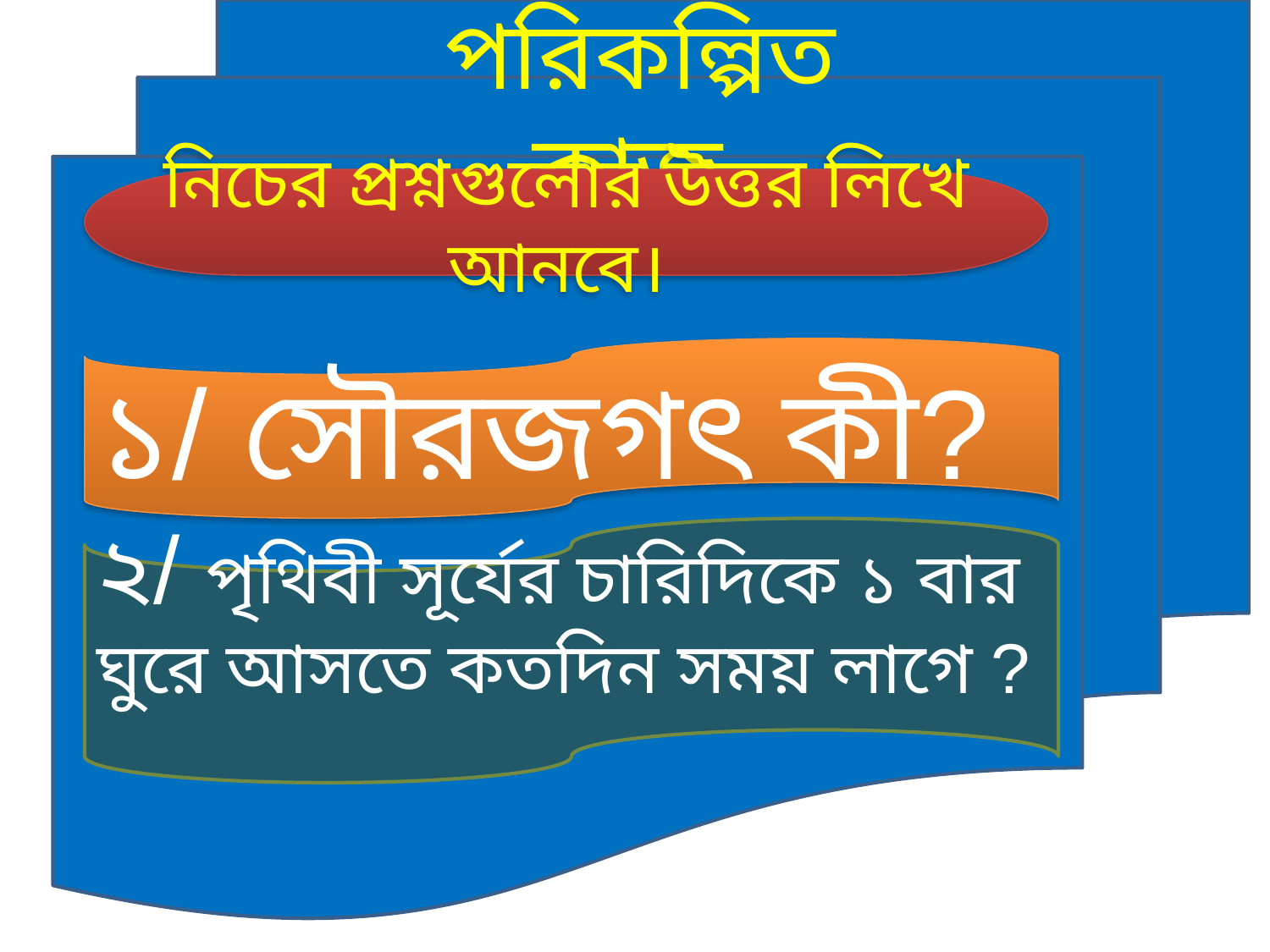

পরিকল্পিত কাজ
নিচের প্রশ্নগুলোর উত্তর লিখে আনবে।
১/ সৌরজগৎ কী?
২/ পৃথিবী সূর্যের চারিদিকে ১ বার ঘুরে আসতে কতদিন সময় লাগে ?